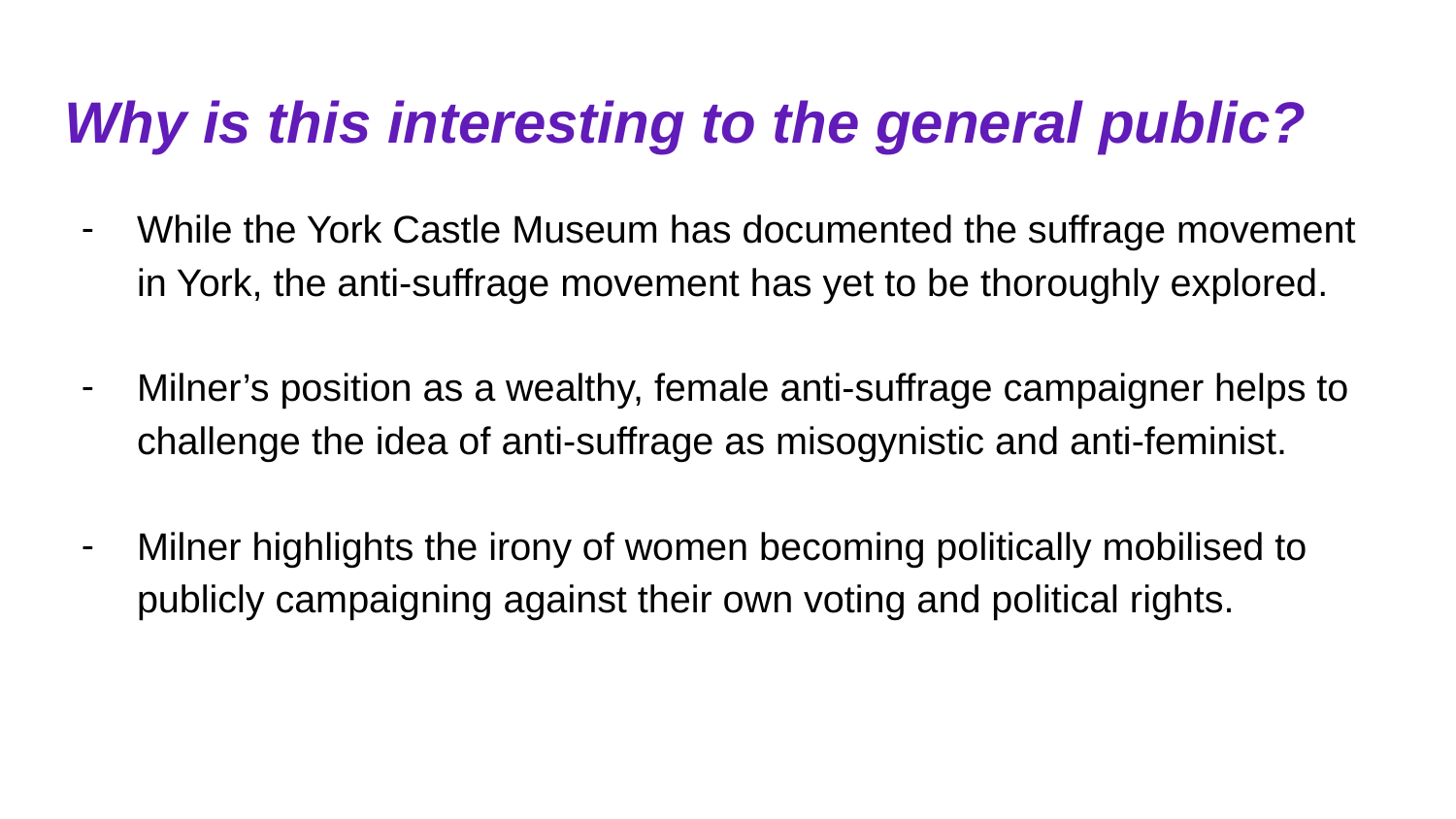

# Why is this interesting to the general public?
While the York Castle Museum has documented the suffrage movement in York, the anti-suffrage movement has yet to be thoroughly explored.
Milner’s position as a wealthy, female anti-suffrage campaigner helps to challenge the idea of anti-suffrage as misogynistic and anti-feminist.
Milner highlights the irony of women becoming politically mobilised to publicly campaigning against their own voting and political rights.